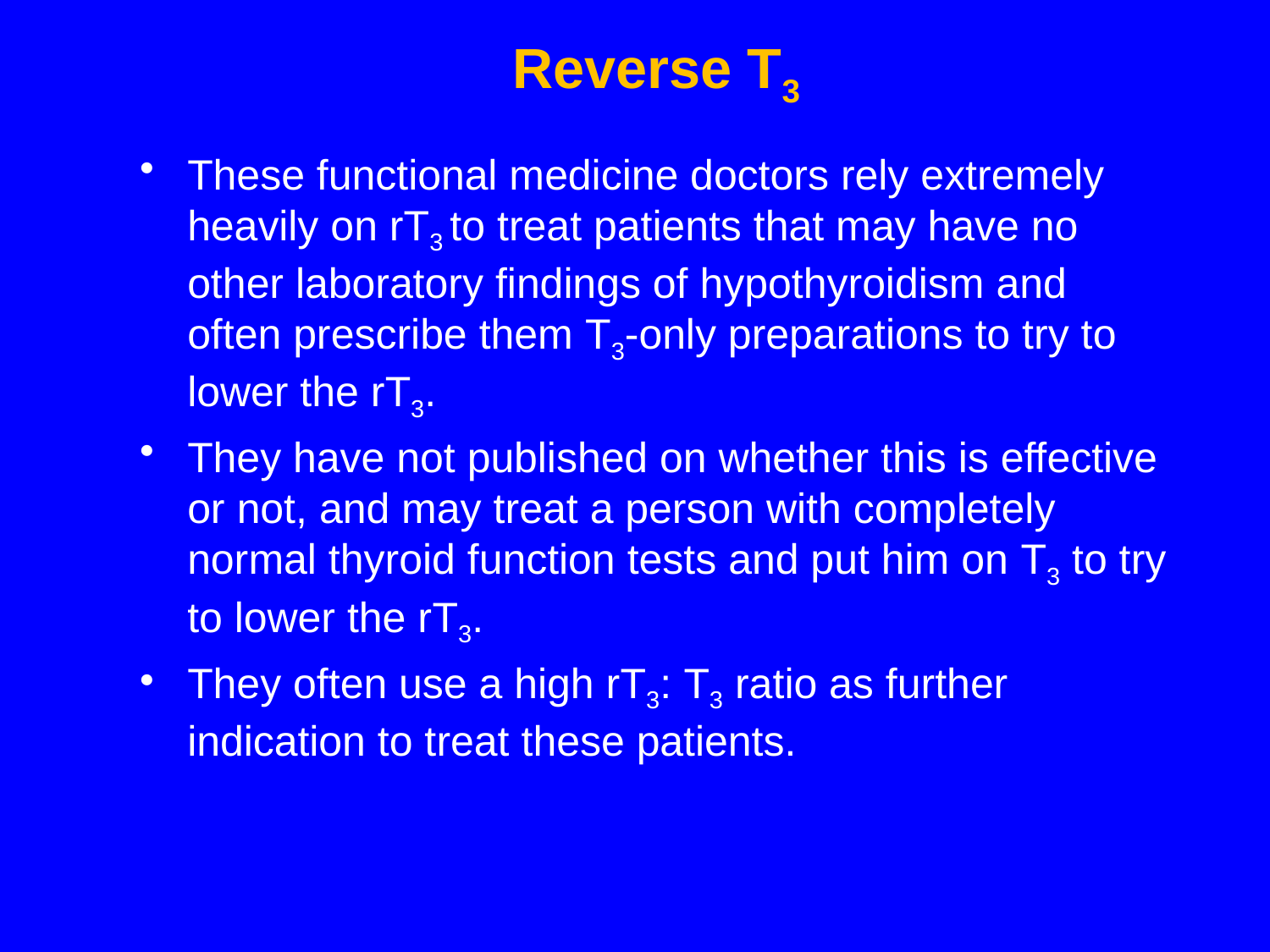

# Reverse T3
These functional medicine doctors rely extremely heavily on rT3 to treat patients that may have no other laboratory findings of hypothyroidism and often prescribe them T3-only preparations to try to lower the rT3.
They have not published on whether this is effective or not, and may treat a person with completely normal thyroid function tests and put him on T3 to try to lower the rT3.
They often use a high rT3: T3 ratio as further indication to treat these patients.